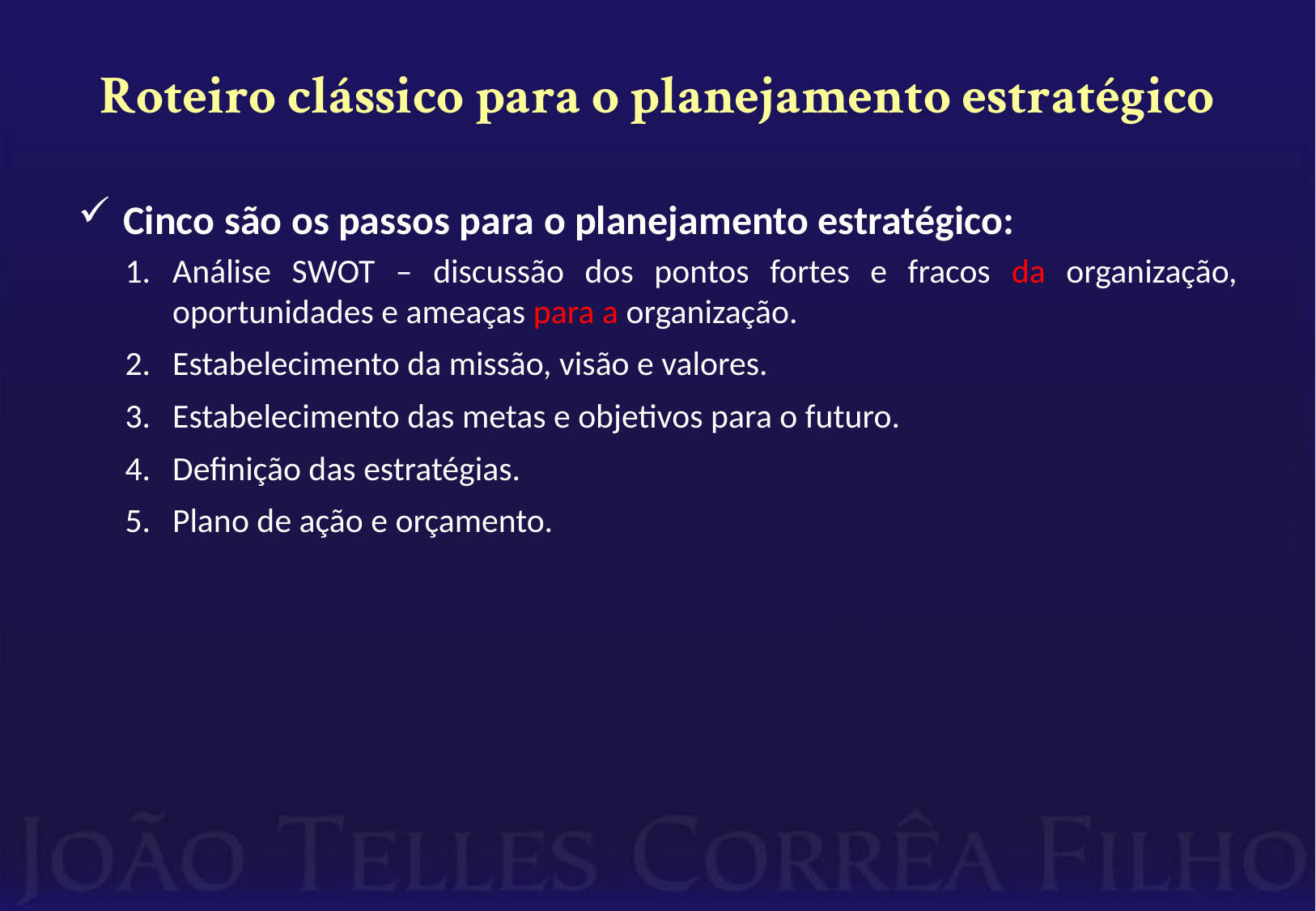

# Roteiro clássico para o planejamento estratégico
Cinco são os passos para o planejamento estratégico:
Análise SWOT – discussão dos pontos fortes e fracos da organização, oportunidades e ameaças para a organização.
Estabelecimento da missão, visão e valores.
Estabelecimento das metas e objetivos para o futuro.
Definição das estratégias.
Plano de ação e orçamento.